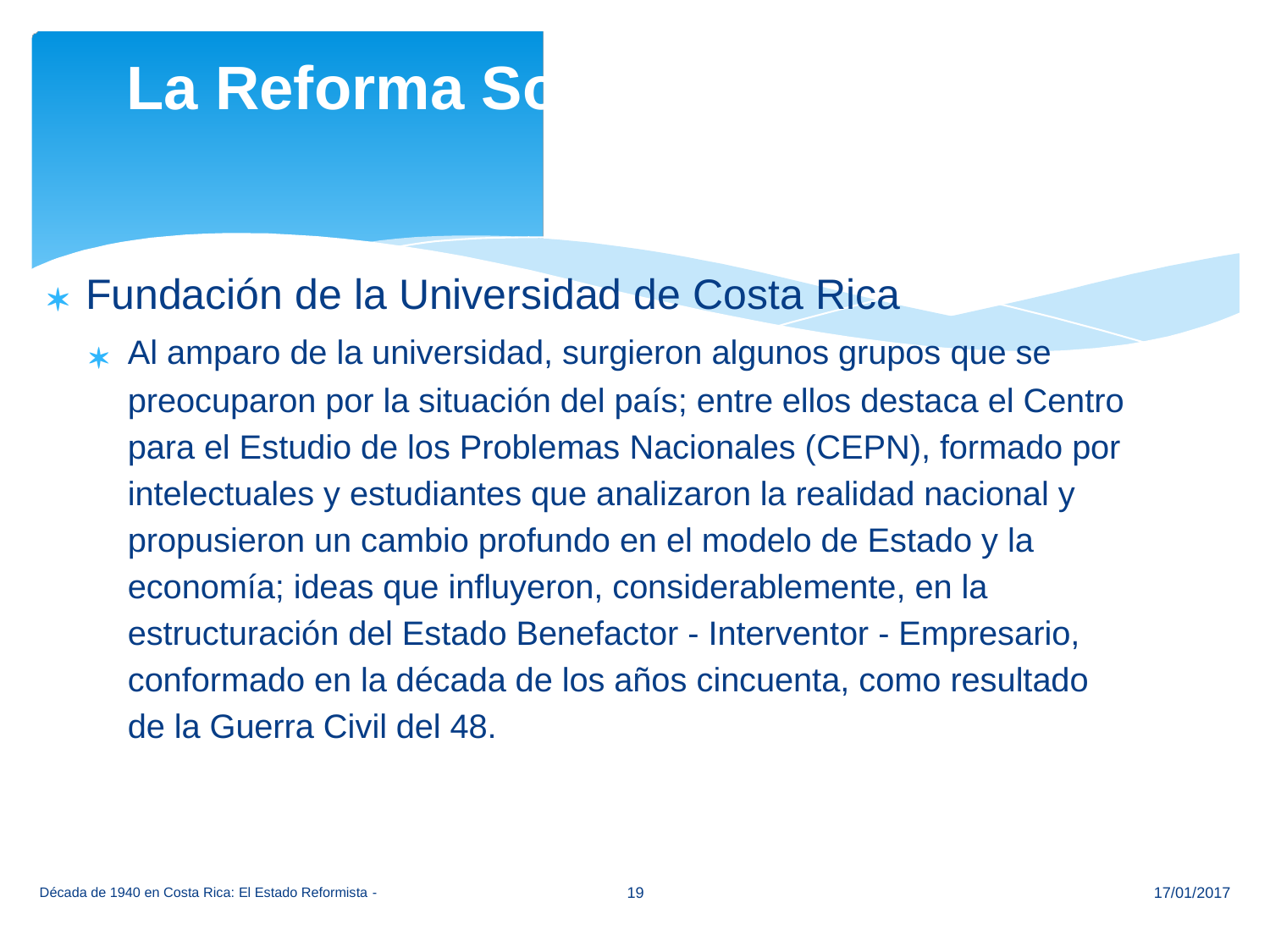

La Reforma Social de la Década de
1940
Fundación de la Universidad de Costa Rica

∗
∗
Al amparo de la universidad, surgieron algunos grupos que se
preocuparon por la situación del país; entre ellos destaca el Centro
para el Estudio de los Problemas Nacionales (CEPN), formado por
intelectuales y estudiantes que analizaron la realidad nacional y
propusieron un cambio profundo en el modelo de Estado y la
economía; ideas que influyeron, considerablemente, en la
estructuración del Estado Benefactor - Interventor - Empresario,
conformado en la década de los años cincuenta, como resultado
de la Guerra Civil del 48.
19
17/01/2017
Década de 1940 en Costa Rica: El Estado Reformista -